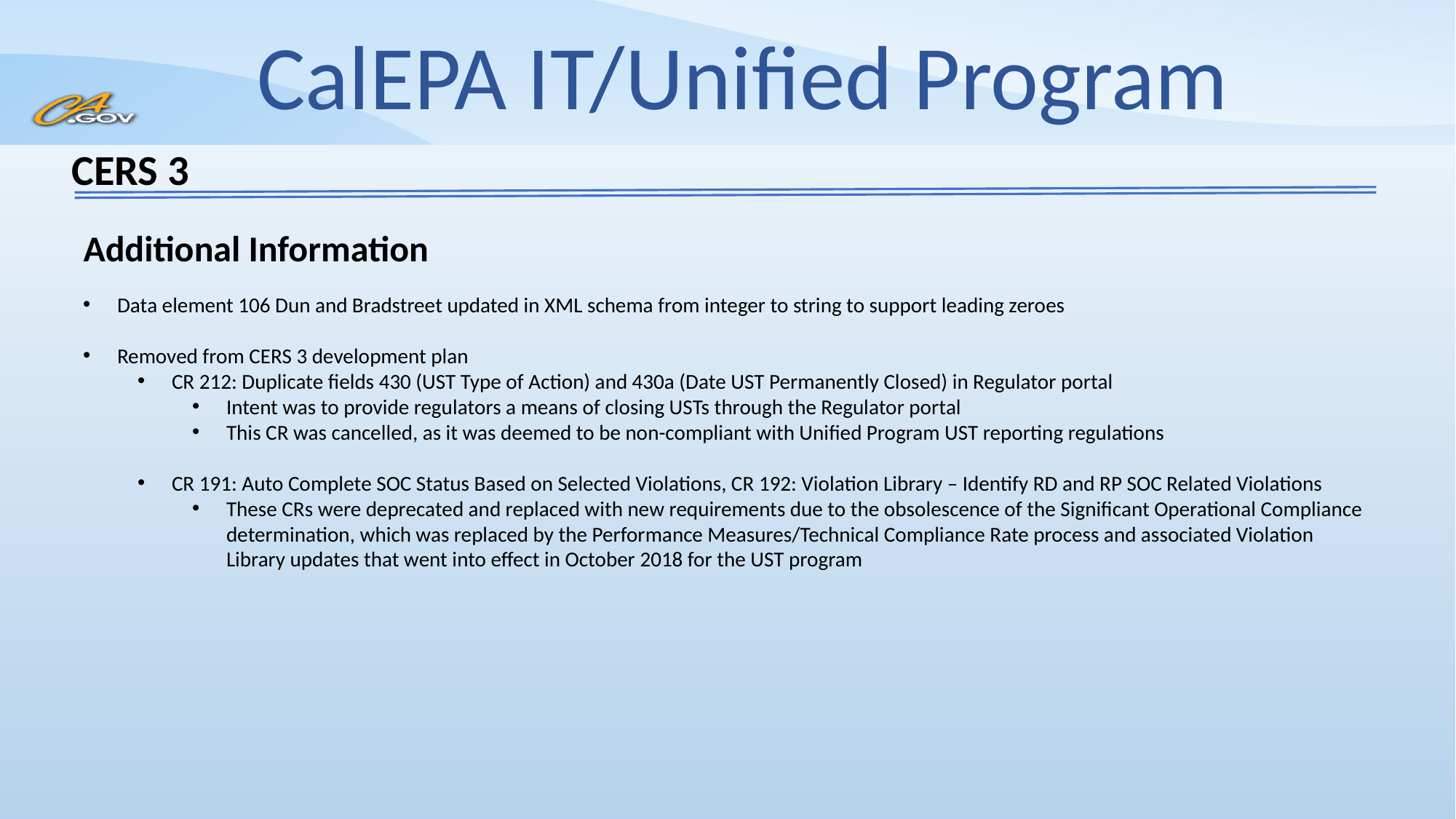

CERS 3

Additional Information
Data element 106 Dun and Bradstreet updated in XML schema from integer to string to support leading zeroes

Removed from CERS 3 development plan
CR 212: Duplicate fields 430 (UST Type of Action) and 430a (Date UST Permanently Closed) in Regulator portal
Intent was to provide regulators a means of closing USTs through the Regulator portal
This CR was cancelled, as it was deemed to be non-compliant with Unified Program UST reporting regulations

CR 191: Auto Complete SOC Status Based on Selected Violations, CR 192: Violation Library – Identify RD and RP SOC Related Violations
These CRs were deprecated and replaced with new requirements due to the obsolescence of the Significant Operational Compliance determination, which was replaced by the Performance Measures/Technical Compliance Rate process and associated Violation Library updates that went into effect in October 2018 for the UST program